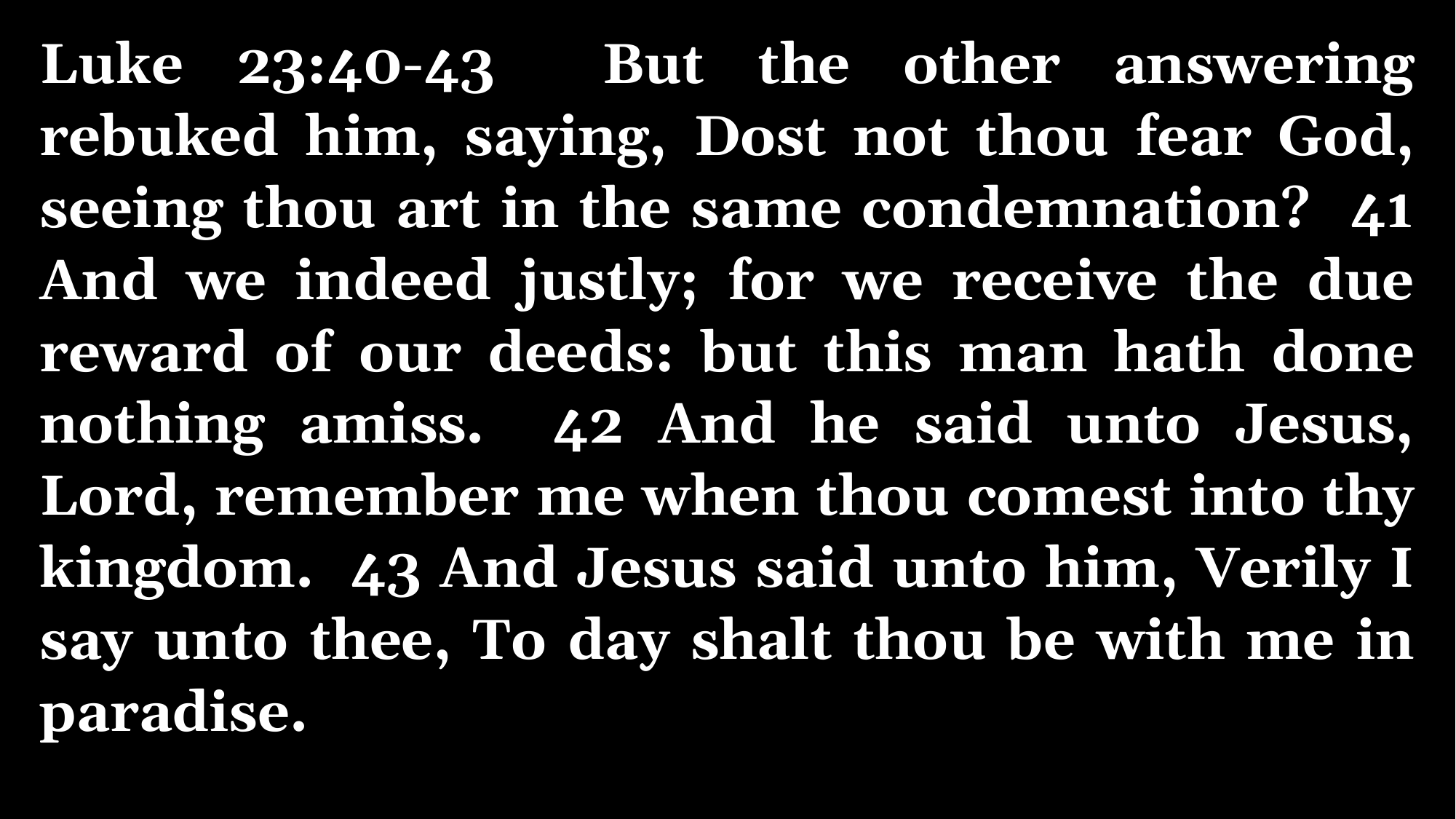

Luke 23:40-43  But the other answering rebuked him, saying, Dost not thou fear God, seeing thou art in the same condemnation?  41 And we indeed justly; for we receive the due reward of our deeds: but this man hath done nothing amiss.  42 And he said unto Jesus, Lord, remember me when thou comest into thy kingdom.  43 And Jesus said unto him, Verily I say unto thee, To day shalt thou be with me in paradise.